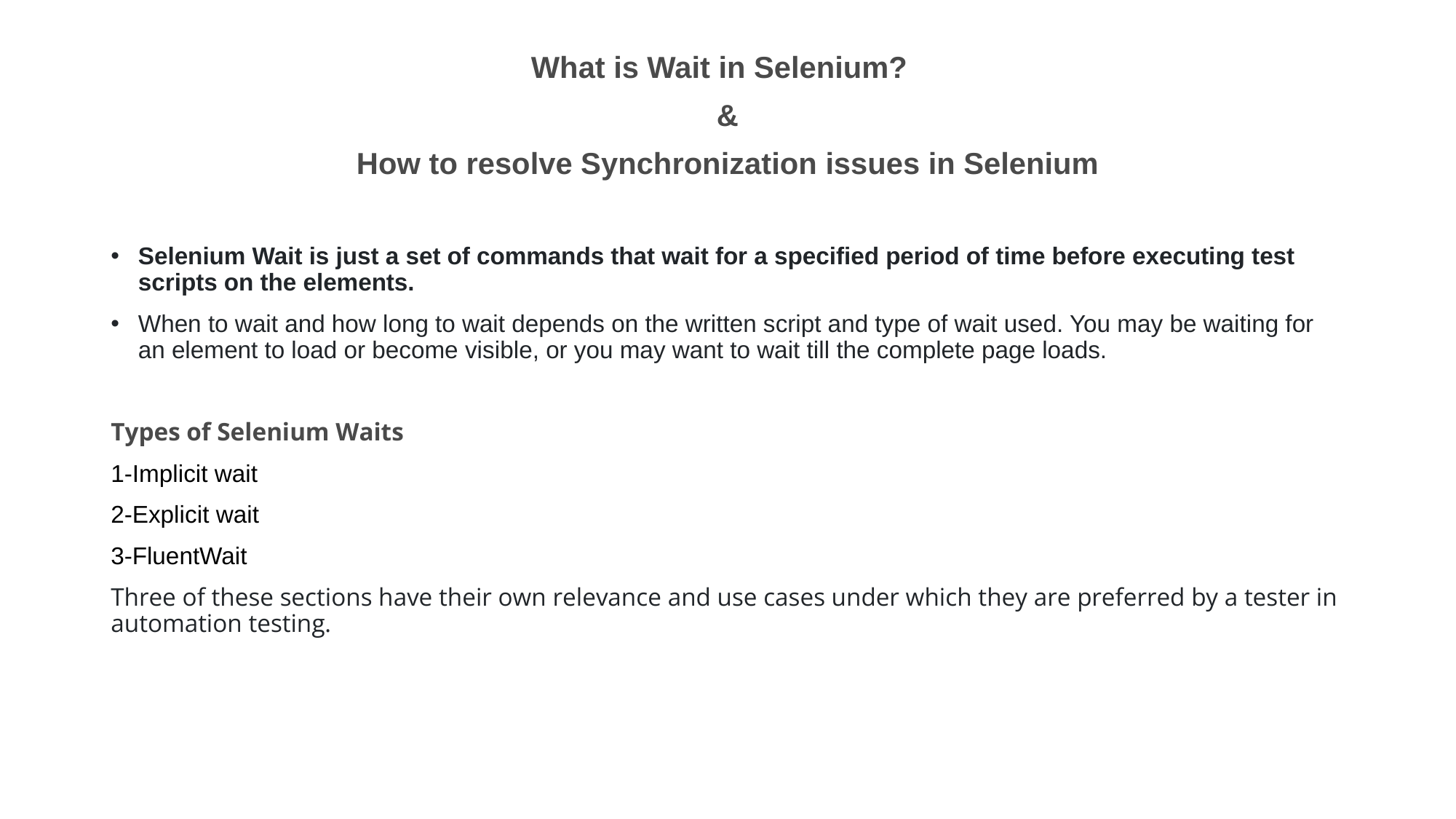

What is Wait in Selenium?
&
How to resolve Synchronization issues in Selenium

Selenium Wait is just a set of commands that wait for a specified period of time before executing test scripts on the elements.
When to wait and how long to wait depends on the written script and type of wait used. You may be waiting for an element to load or become visible, or you may want to wait till the complete page loads.

Types of Selenium Waits
1-Implicit wait
2-Explicit wait
3-FluentWait
Three of these sections have their own relevance and use cases under which they are preferred by a tester in automation testing.